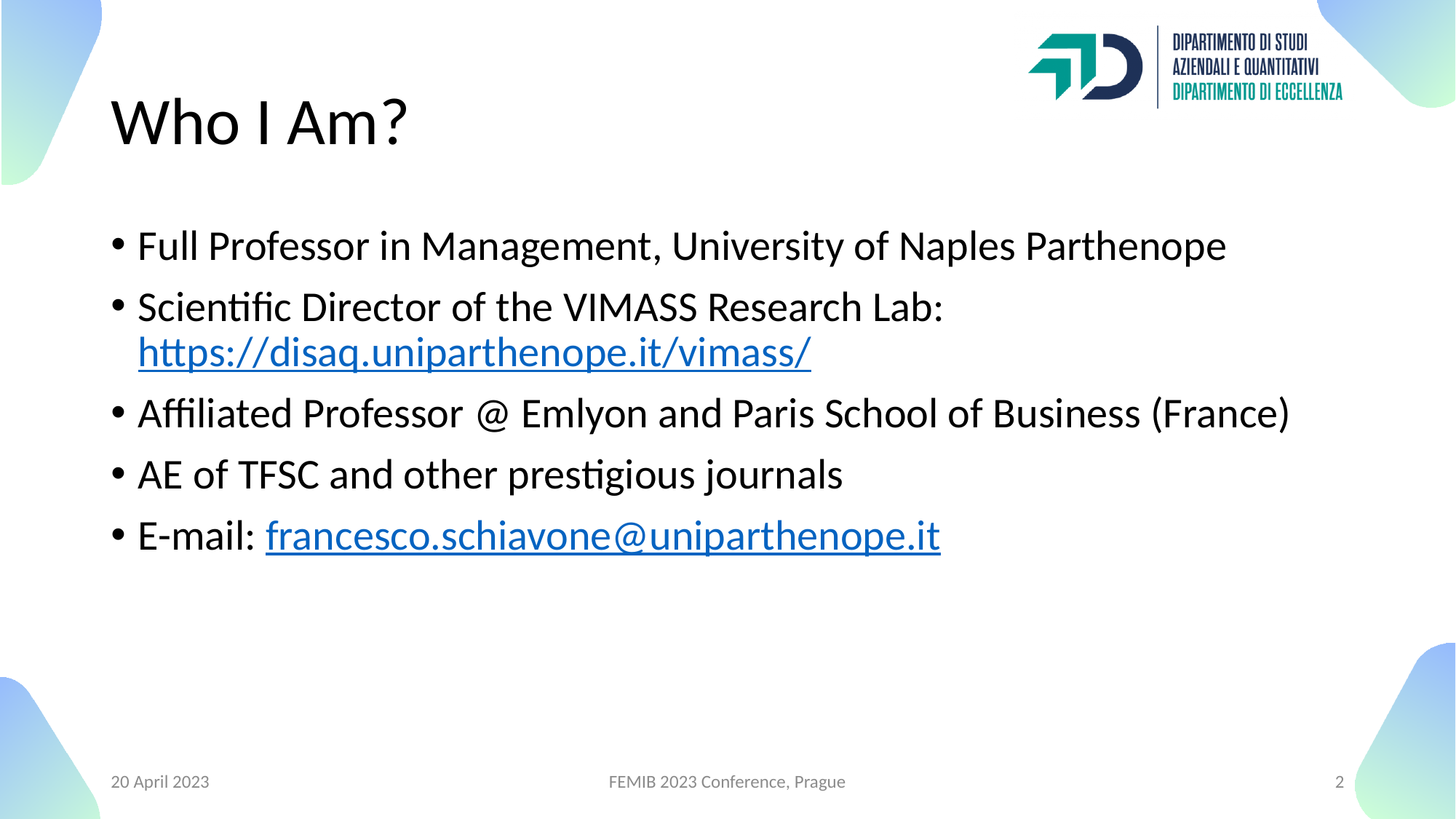

# Who I Am?
Full Professor in Management, University of Naples Parthenope
Scientific Director of the VIMASS Research Lab: https://disaq.uniparthenope.it/vimass/
Affiliated Professor @ Emlyon and Paris School of Business (France)
AE of TFSC and other prestigious journals
E-mail: francesco.schiavone@uniparthenope.it
20 April 2023
FEMIB 2023 Conference, Prague
2